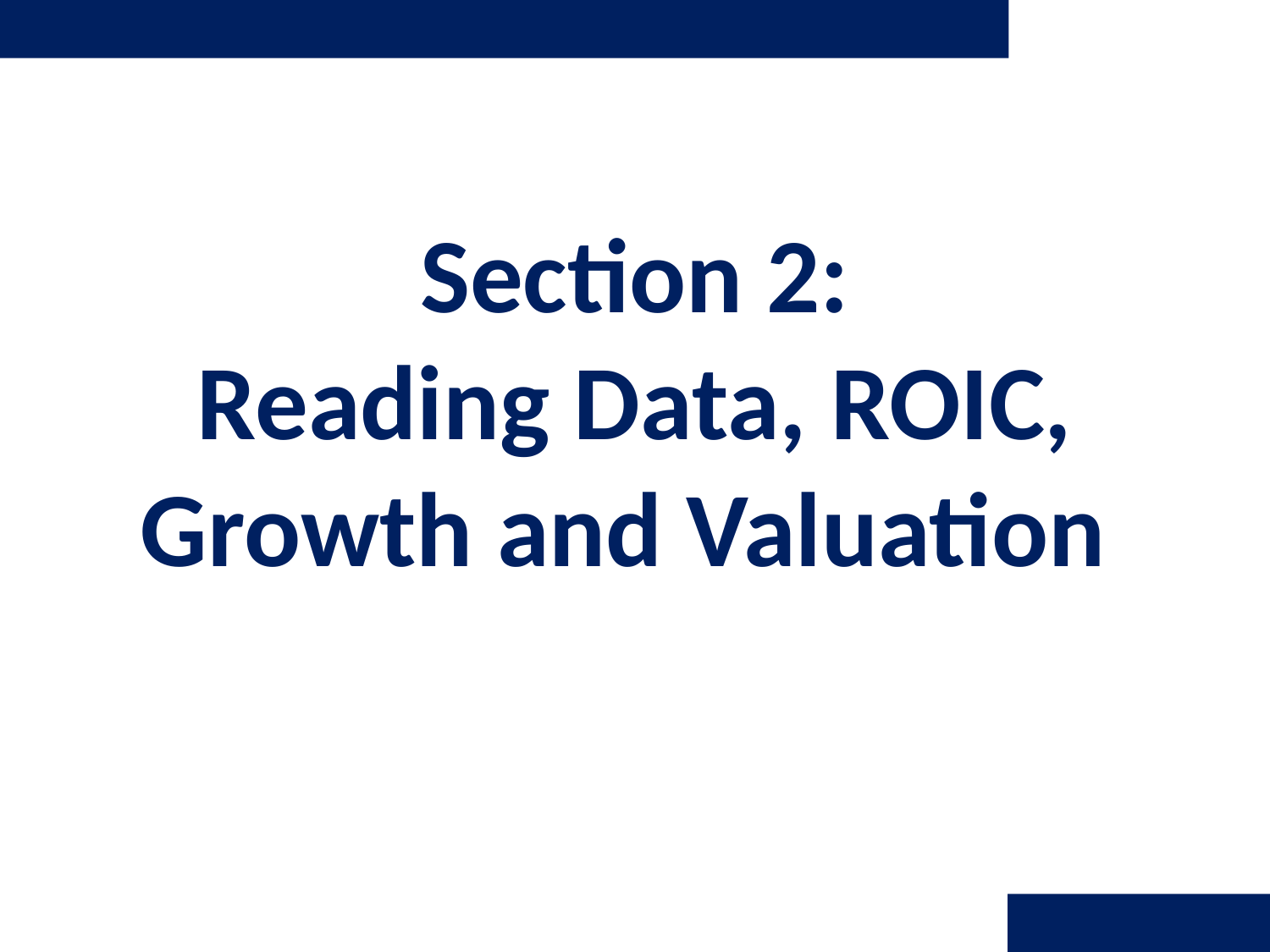

# Section 2: Reading Data, ROIC, Growth and Valuation